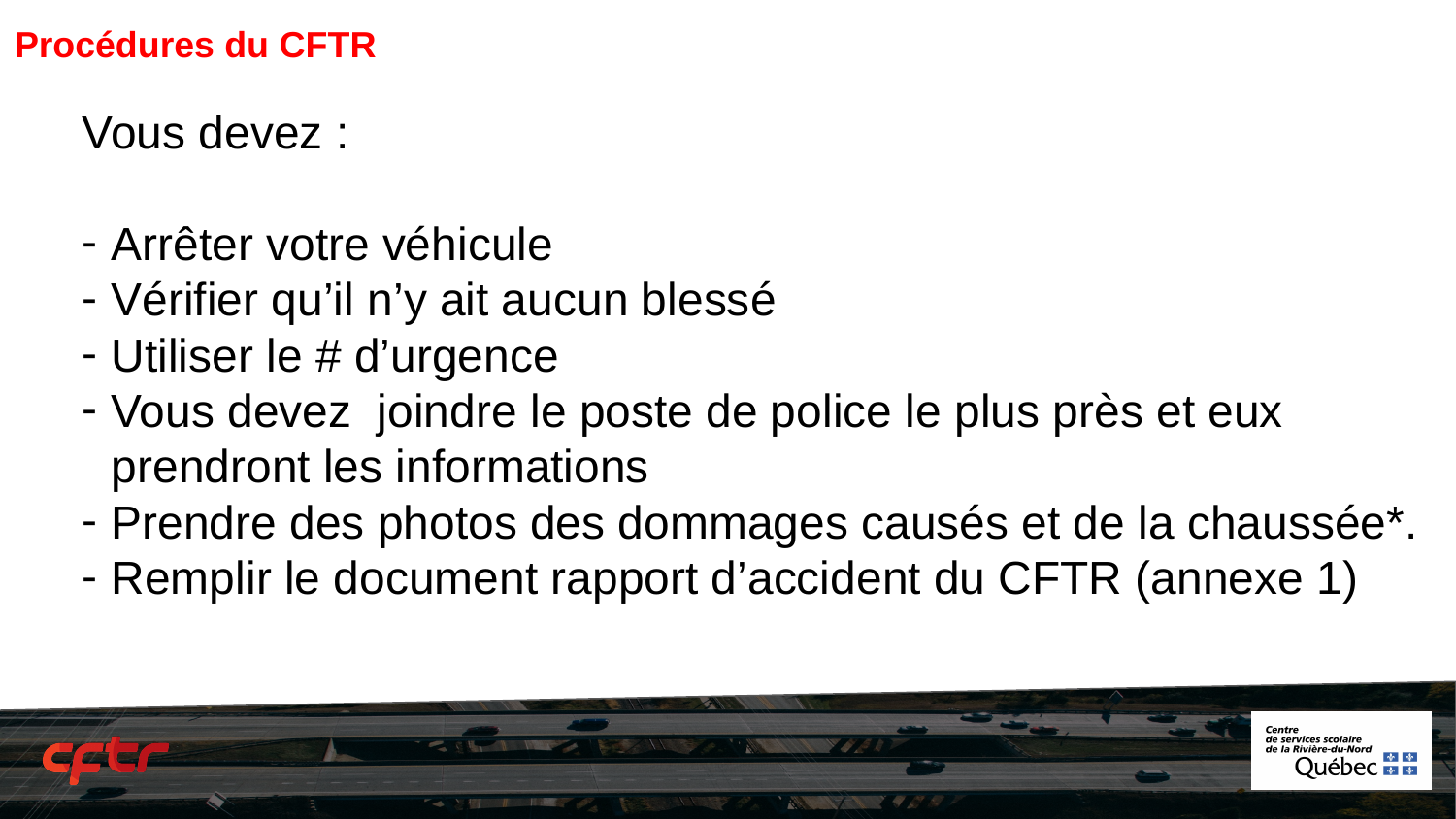

Procédures du CFTR

Vous devez :

Arrêter votre véhicule
Vérifier qu’il n’y ait aucun blessé
Utiliser le # d’urgence
Vous devez  joindre le poste de police le plus près et eux prendront les informations
Prendre des photos des dommages causés et de la chaussée*.
Remplir le document rapport d’accident du CFTR (annexe 1)